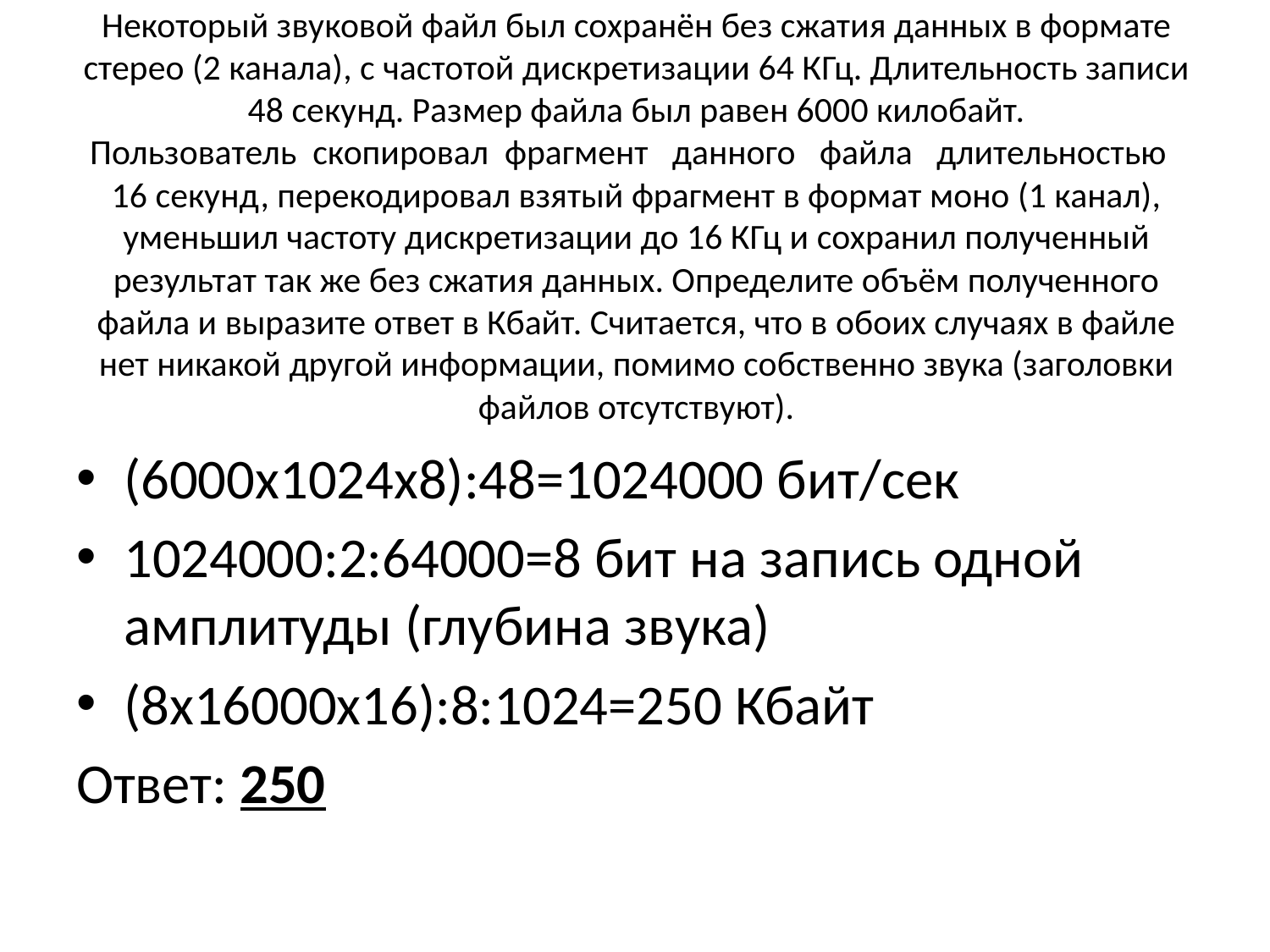

# Некоторый звуковой файл был сохранён без сжатия данных в формате стерео (2 канала), с частотой дискретизации 64 КГц. Длительность записи 48 секунд. Размер файла был равен 6000 килобайт. Пользователь  скопировал  фрагмент   данного   файла   длительностью   16 секунд, перекодировал взятый фрагмент в формат моно (1 канал), уменьшил частоту дискретизации до 16 КГц и сохранил полученный результат так же без сжатия данных. Определите объём полученного файла и выразите ответ в Кбайт. Считается, что в обоих случаях в файле нет никакой другой информации, помимо собственно звука (заголовки файлов отсутствуют).
(6000х1024х8):48=1024000 бит/сек
1024000:2:64000=8 бит на запись одной амплитуды (глубина звука)
(8х16000х16):8:1024=250 Кбайт
Ответ: 250